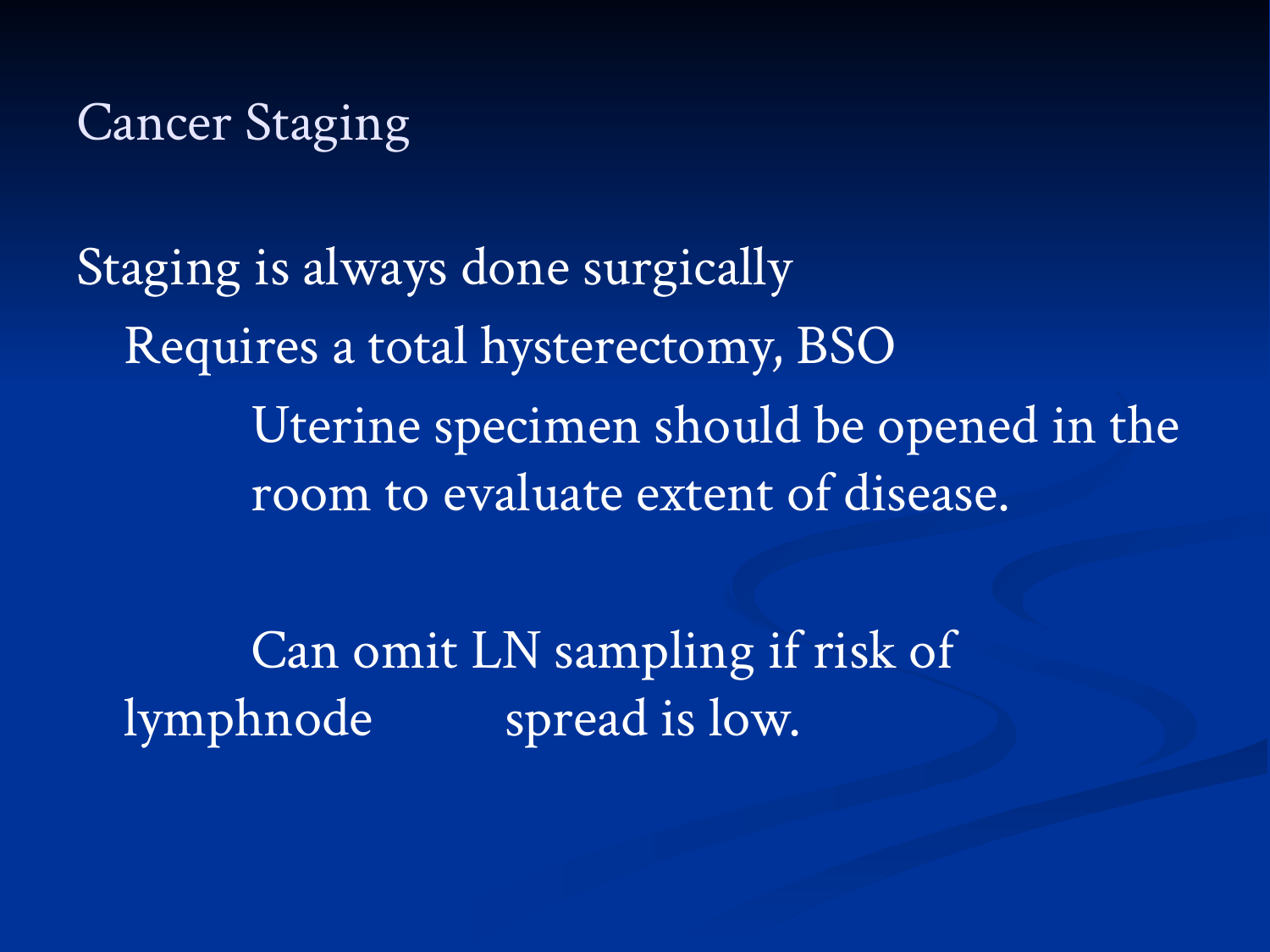

# Cancer Staging
Staging is always done surgically
	Requires a total hysterectomy, BSO
		Uterine specimen should be opened in the 	room to evaluate extent of disease.

		Can omit LN sampling if risk of lymphnode 	spread is low.